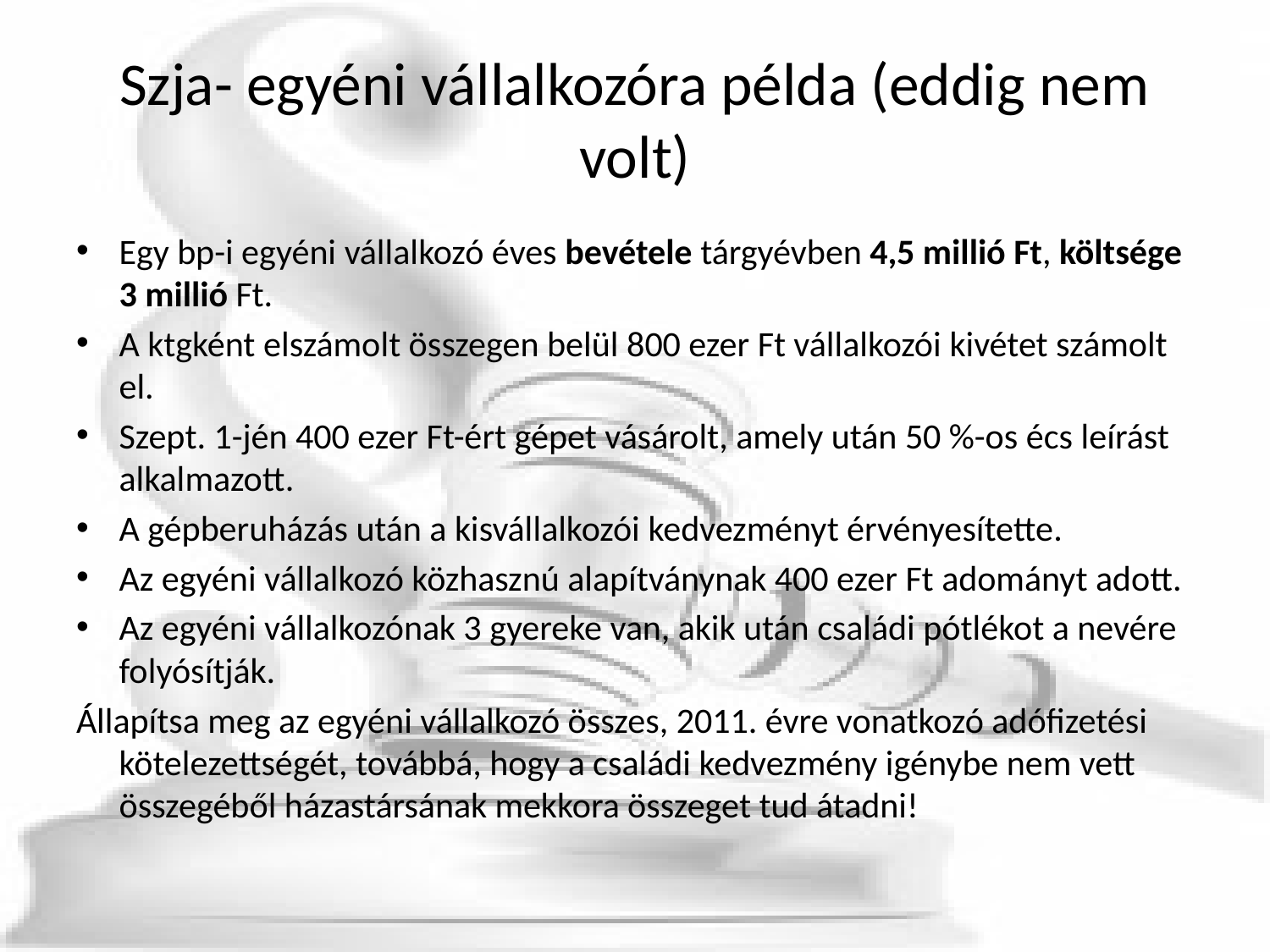

# Szja- egyéni vállalkozóra példa (eddig nem volt)
Egy bp-i egyéni vállalkozó éves bevétele tárgyévben 4,5 millió Ft, költsége 3 millió Ft.
A ktgként elszámolt összegen belül 800 ezer Ft vállalkozói kivétet számolt el.
Szept. 1-jén 400 ezer Ft-ért gépet vásárolt, amely után 50 %-os écs leírást alkalmazott.
A gépberuházás után a kisvállalkozói kedvezményt érvényesítette.
Az egyéni vállalkozó közhasznú alapítványnak 400 ezer Ft adományt adott.
Az egyéni vállalkozónak 3 gyereke van, akik után családi pótlékot a nevére folyósítják.
Állapítsa meg az egyéni vállalkozó összes, 2011. évre vonatkozó adófizetési kötelezettségét, továbbá, hogy a családi kedvezmény igénybe nem vett összegéből házastársának mekkora összeget tud átadni!